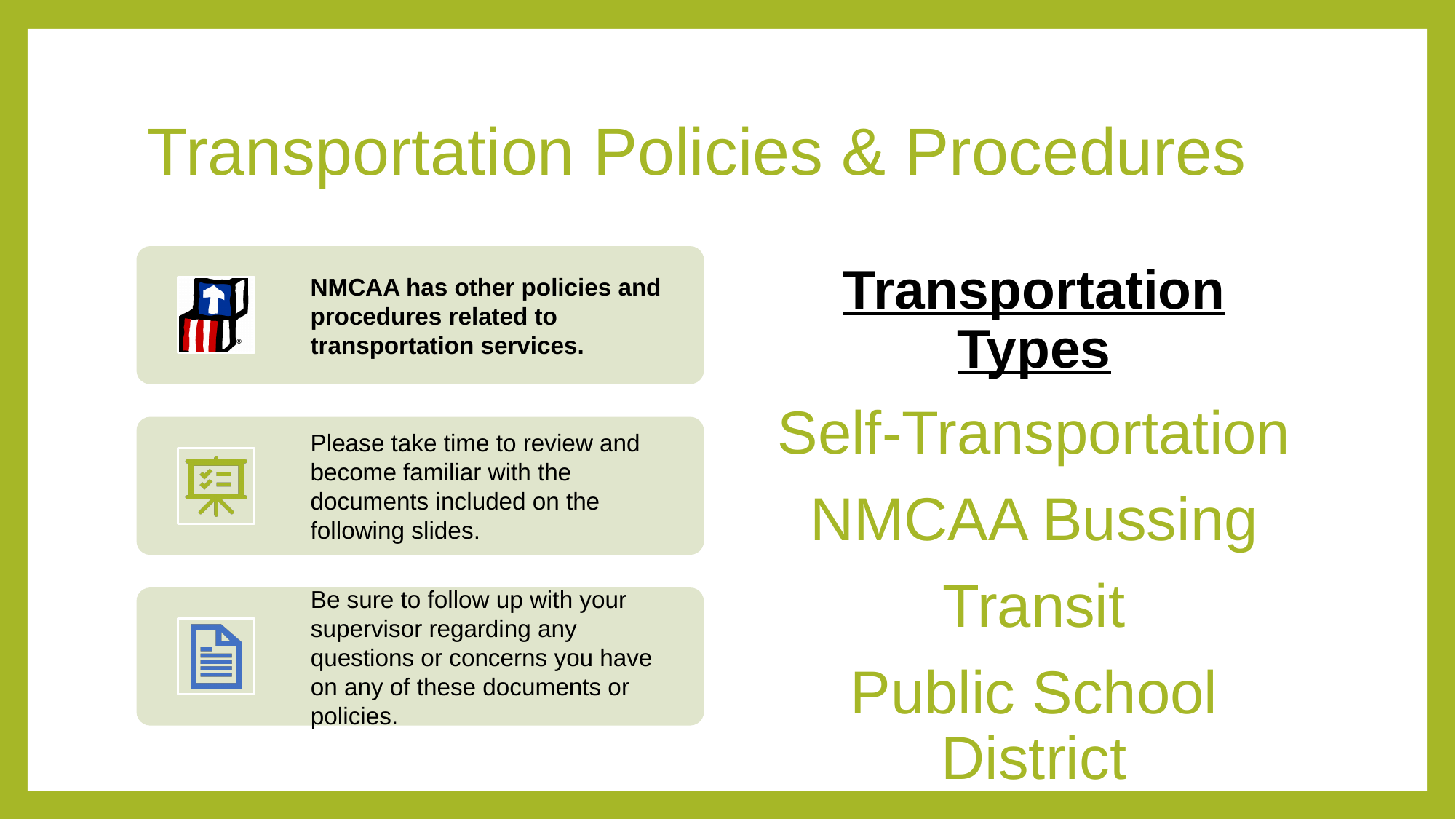

# Transportation Policies & Procedures
NMCAA has other policies and procedures related to transportation services.
Please take time to review and become familiar with the documents included on the following slides.
Be sure to follow up with your supervisor regarding any questions or concerns you have on any of these documents or policies.
Transportation Types
Self-Transportation
NMCAA Bussing
Transit
Public School District